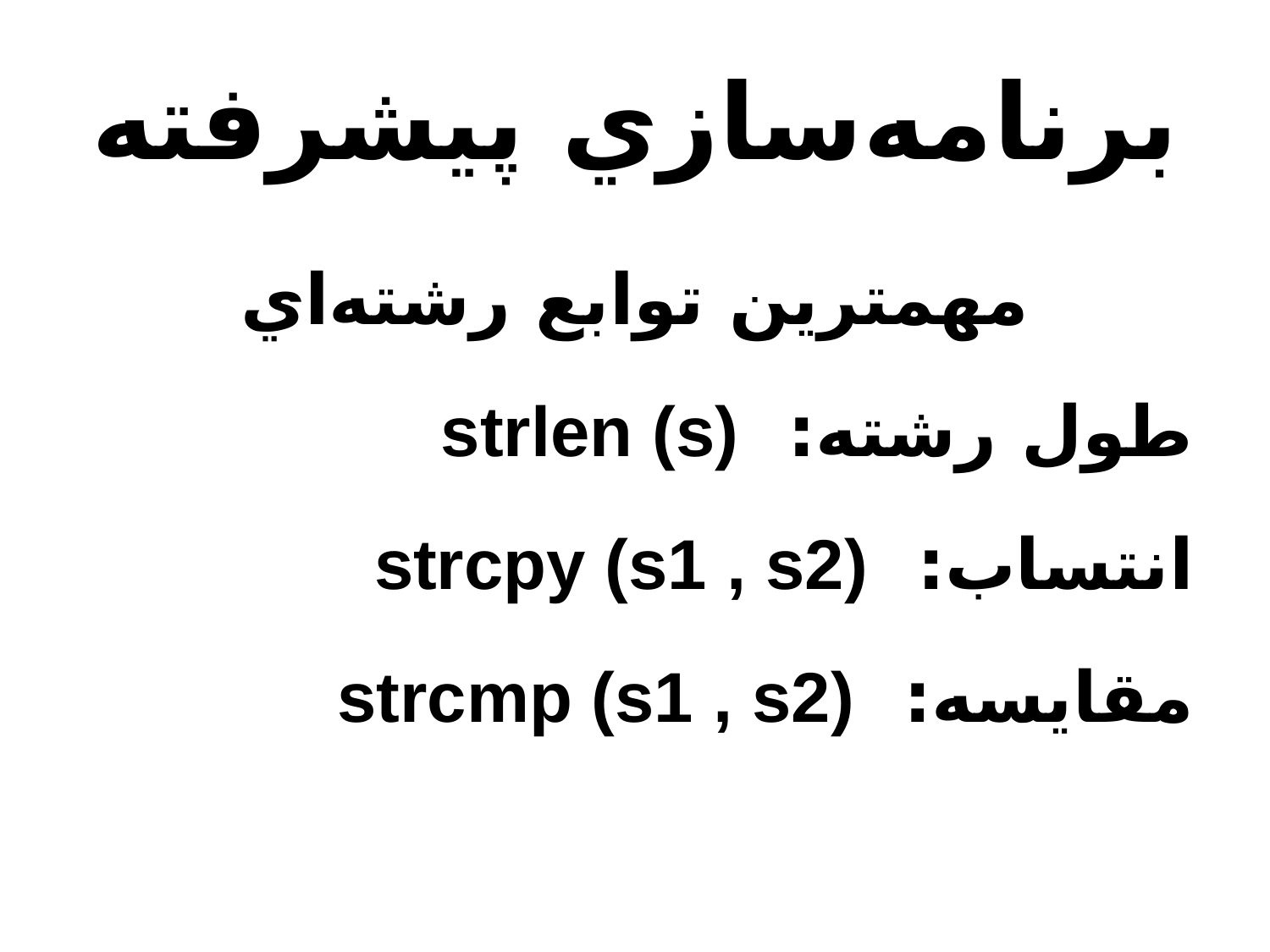

# برنامه‌سازي پيشرفته
مهمترين توابع رشته‌اي
طول رشته:  strlen (s)
انتساب:  strcpy (s1 , s2)
مقايسه:  strcmp (s1 , s2)